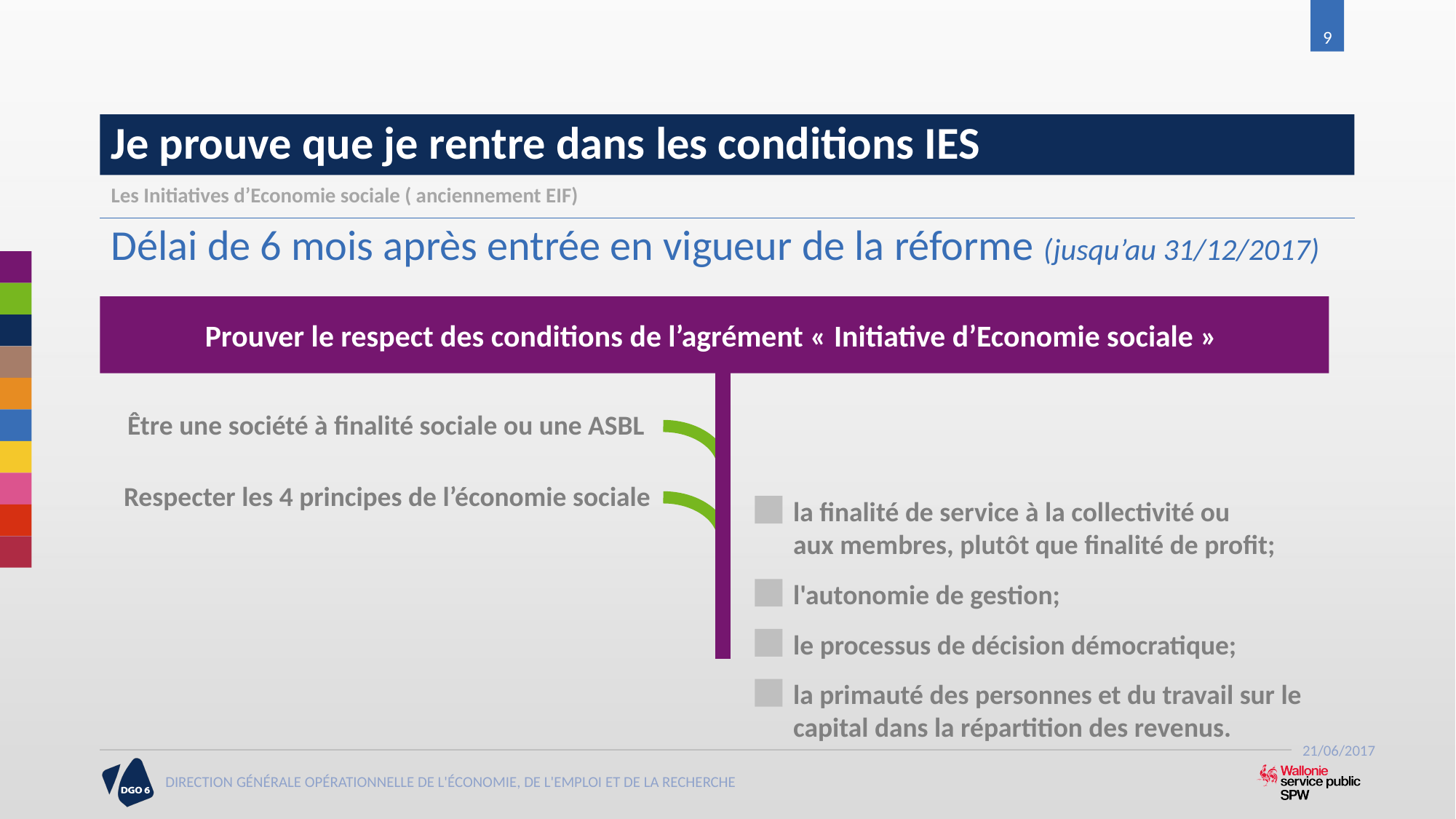

9
# Je prouve que je rentre dans les conditions IES
Les Initiatives d’Economie sociale ( anciennement EIF)
Délai de 6 mois après entrée en vigueur de la réforme (jusqu’au 31/12/2017)

Prouver le respect des conditions de l’agrément « Initiative d’Economie sociale »
Être une société à finalité sociale ou une ASBL

Respecter les 4 principes de l’économie sociale

la finalité de service à la collectivité ou
aux membres, plutôt que finalité de profit;

l'autonomie de gestion;

le processus de décision démocratique;

la primauté des personnes et du travail sur le capital dans la répartition des revenus.

21/06/2017
DIRECTION GÉNÉRALE OPÉRATIONNELLE DE L'ÉCONOMIE, DE L'EMPLOI ET DE LA RECHERCHE